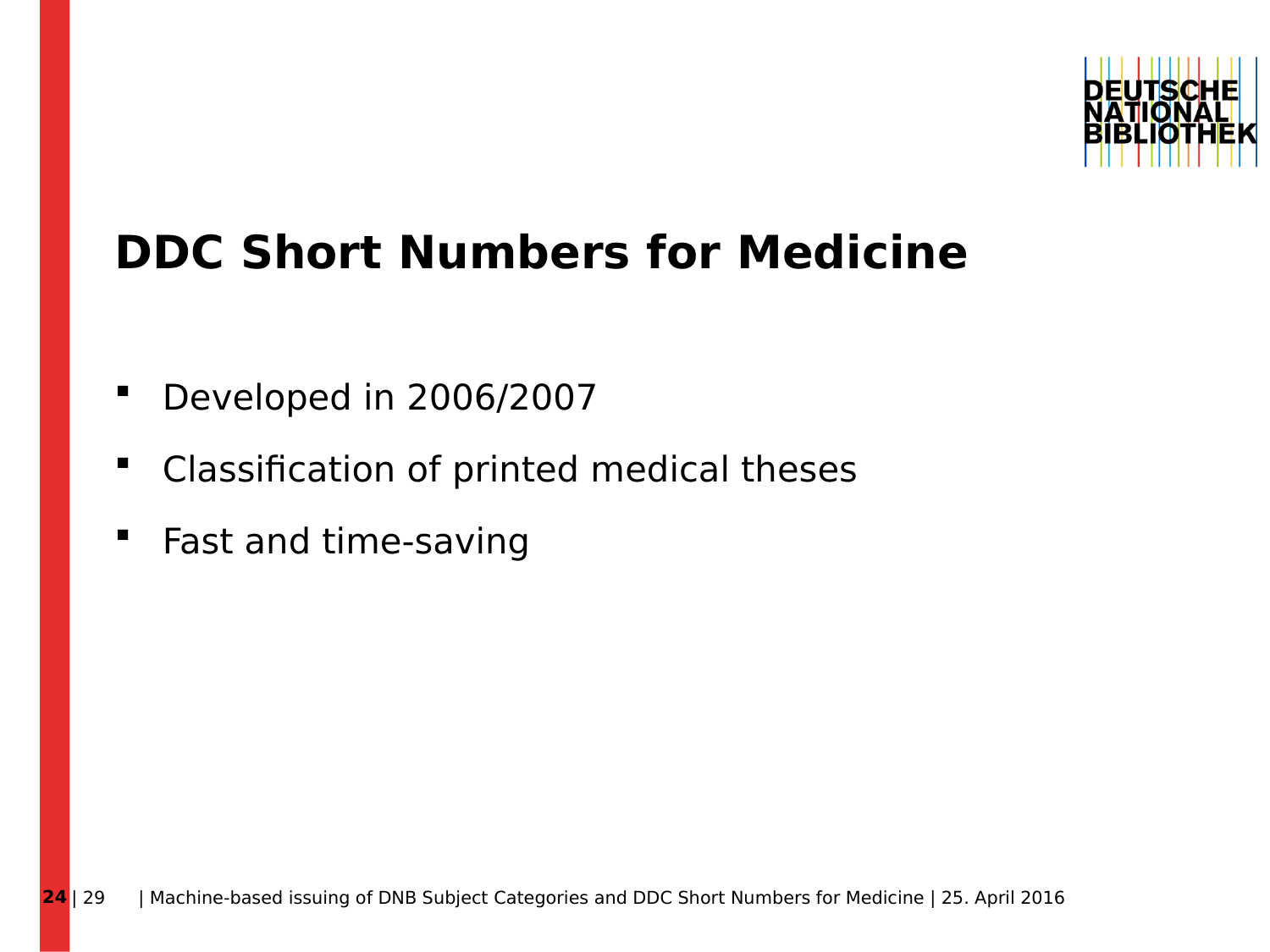

24
# DDC Short Numbers for Medicine
Developed in 2006/2007
Classification of printed medical theses
Fast and time-saving

| 29      | Machine-based issuing of DNB Subject Categories and DDC Short Numbers for Medicine | 25. April 2016